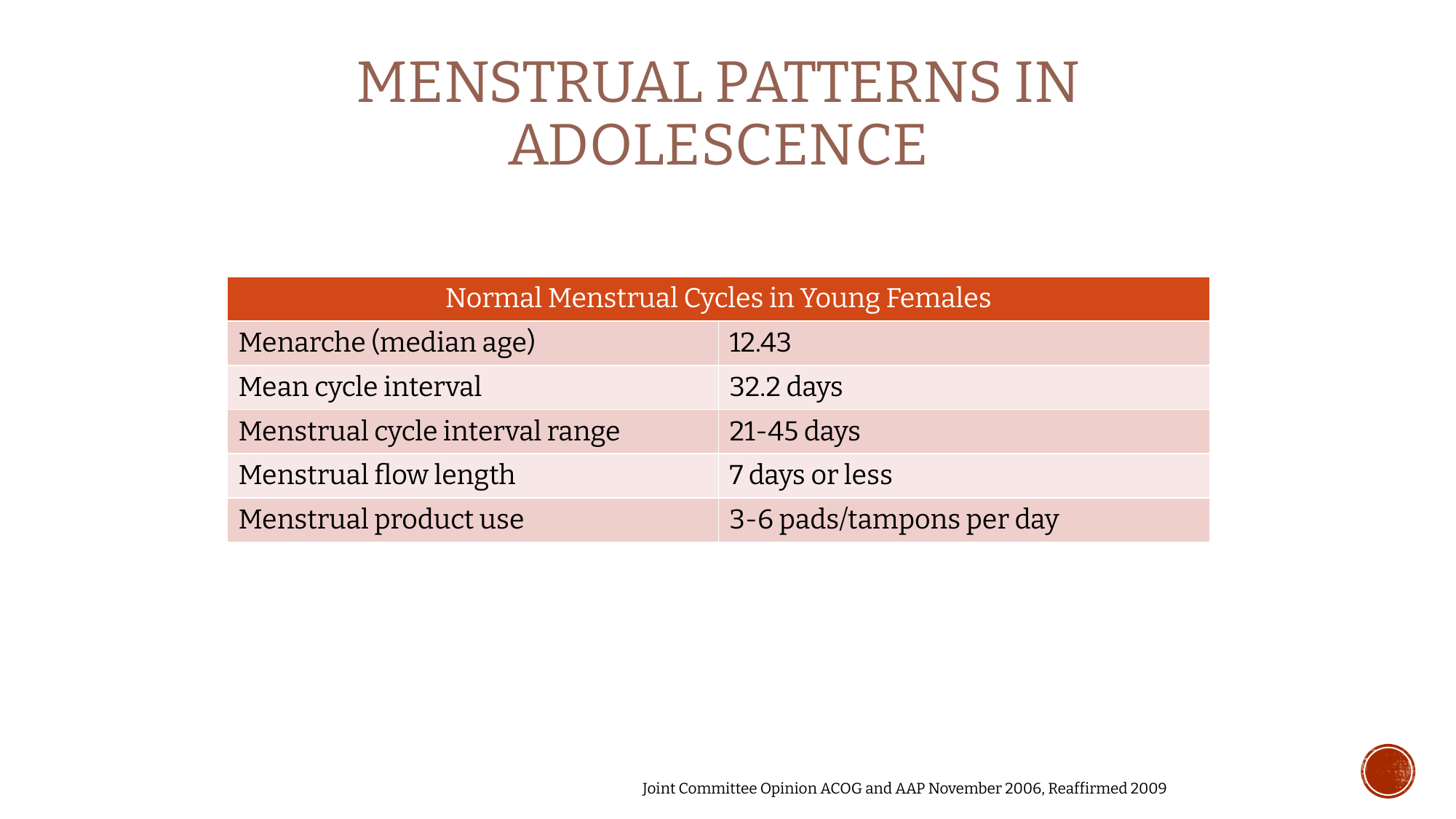

# Menstrual Patterns in Adolescence
| Normal Menstrual Cycles in Young Females |  |
| --- | --- |
| Menarche (median age) | 12.43 |
| Mean cycle interval | 32.2 days |
| Menstrual cycle interval range | 21-45 days |
| Menstrual flow length | 7 days or less |
| Menstrual product use | 3-6 pads/tampons per day |
Joint Committee Opinion ACOG and AAP November 2006, Reaffirmed 2009